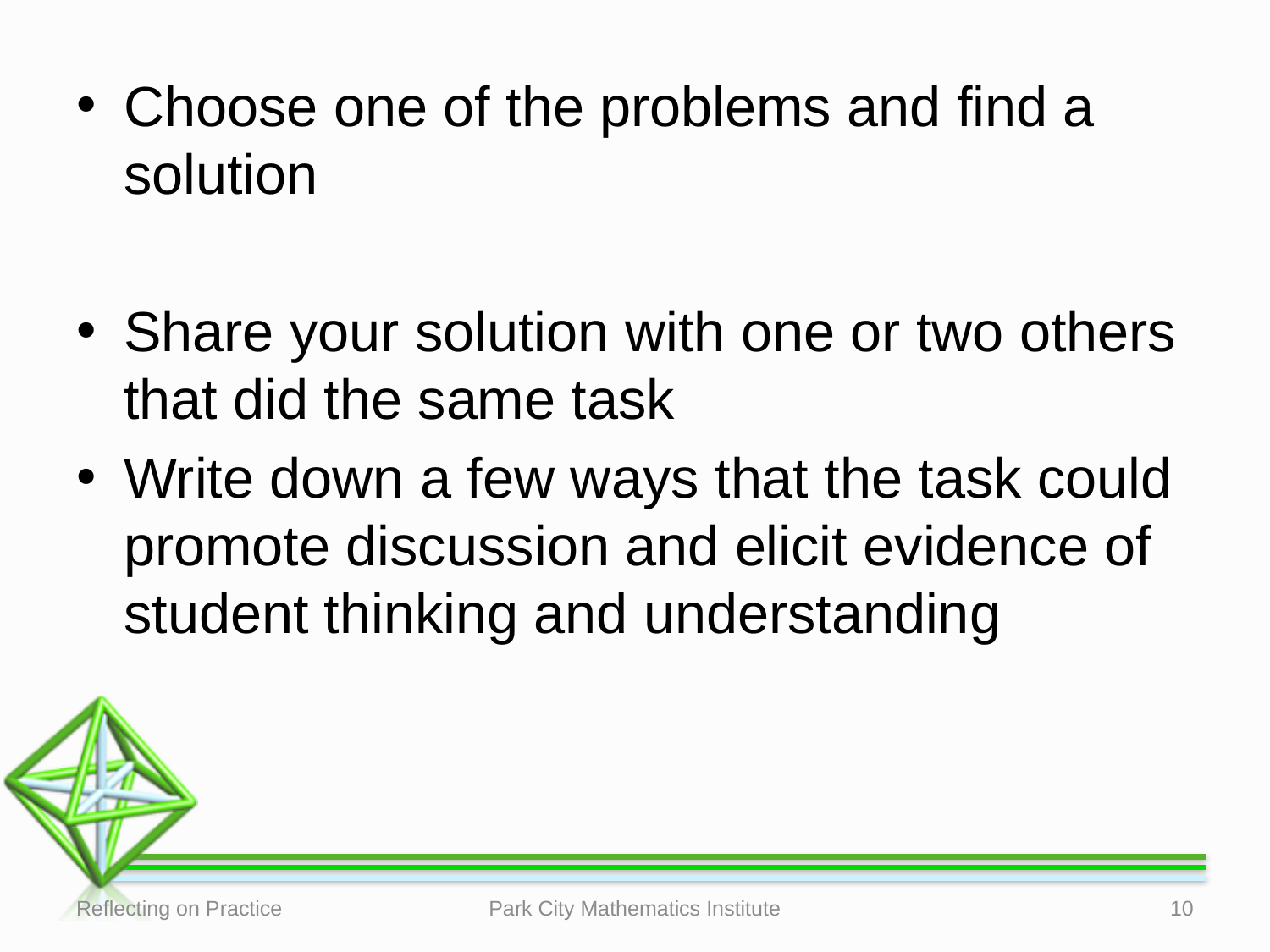

Choose one of the problems and find a solution

Share your solution with one or two others that did the same task
Write down a few ways that the task could promote discussion and elicit evidence of student thinking and understanding
Reflecting on Practice
Park City Mathematics Institute
10